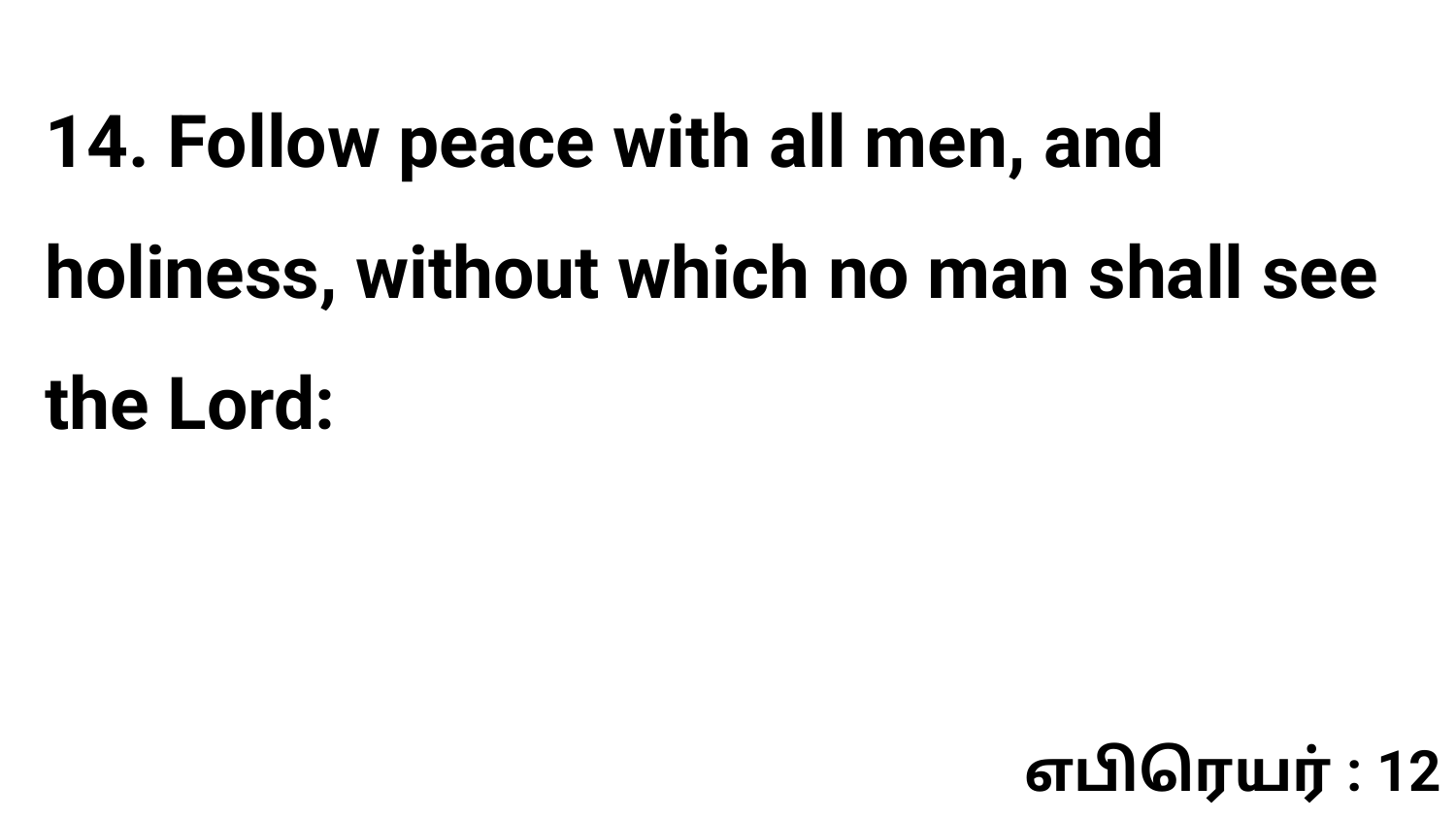

14. Follow peace with all men, and holiness, without which no man shall see the Lord:
எபிரெயர் : 12